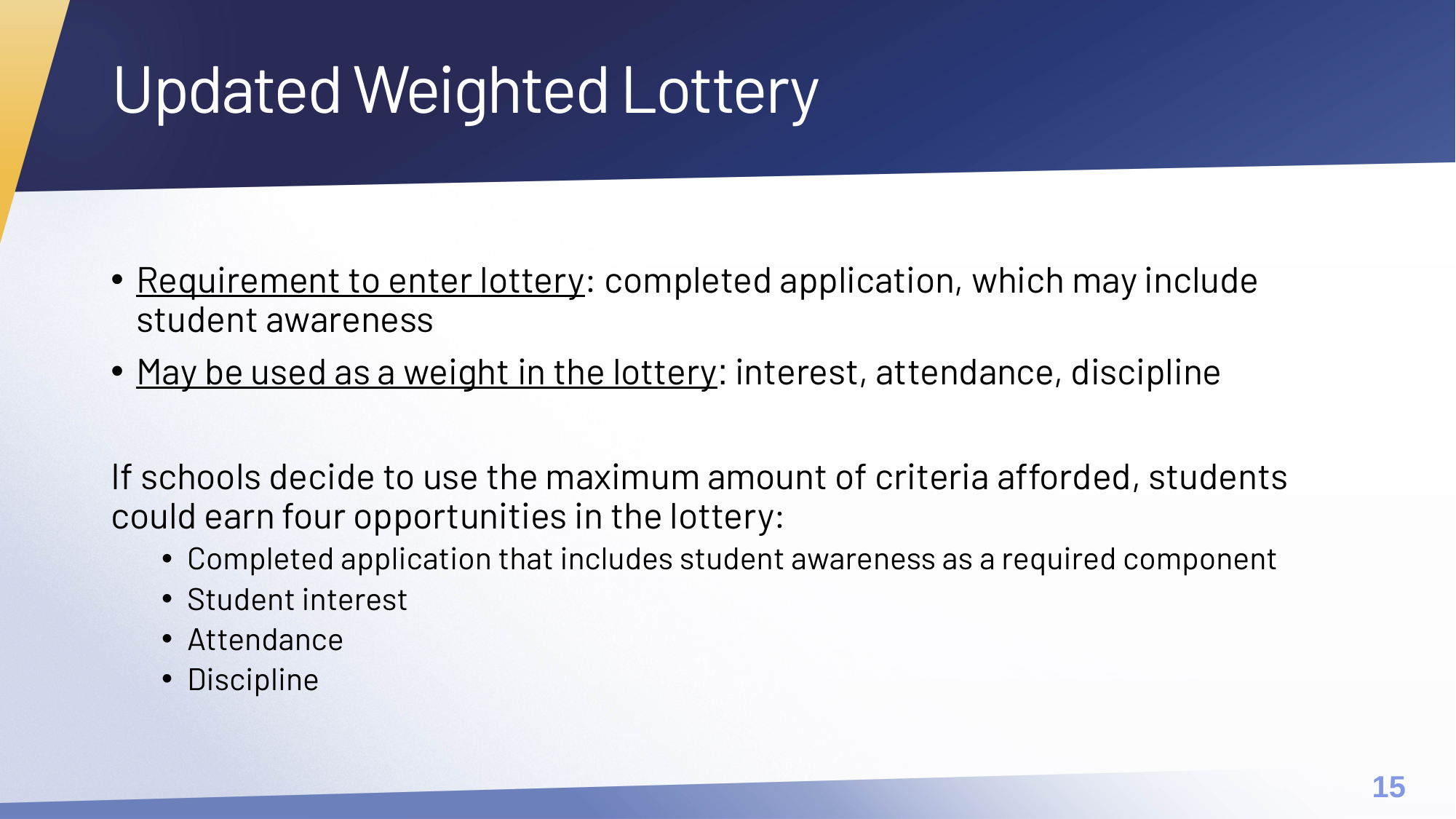

Updated Weighted Lottery
Requirement to enter lottery: completed application, which may include student awareness
May be used as a weight in the lottery: interest, attendance, discipline

If schools decide to use the maximum amount of criteria afforded, students could earn four opportunities in the lottery:
Completed application that includes student awareness as a required component
Student interest
Attendance
Discipline